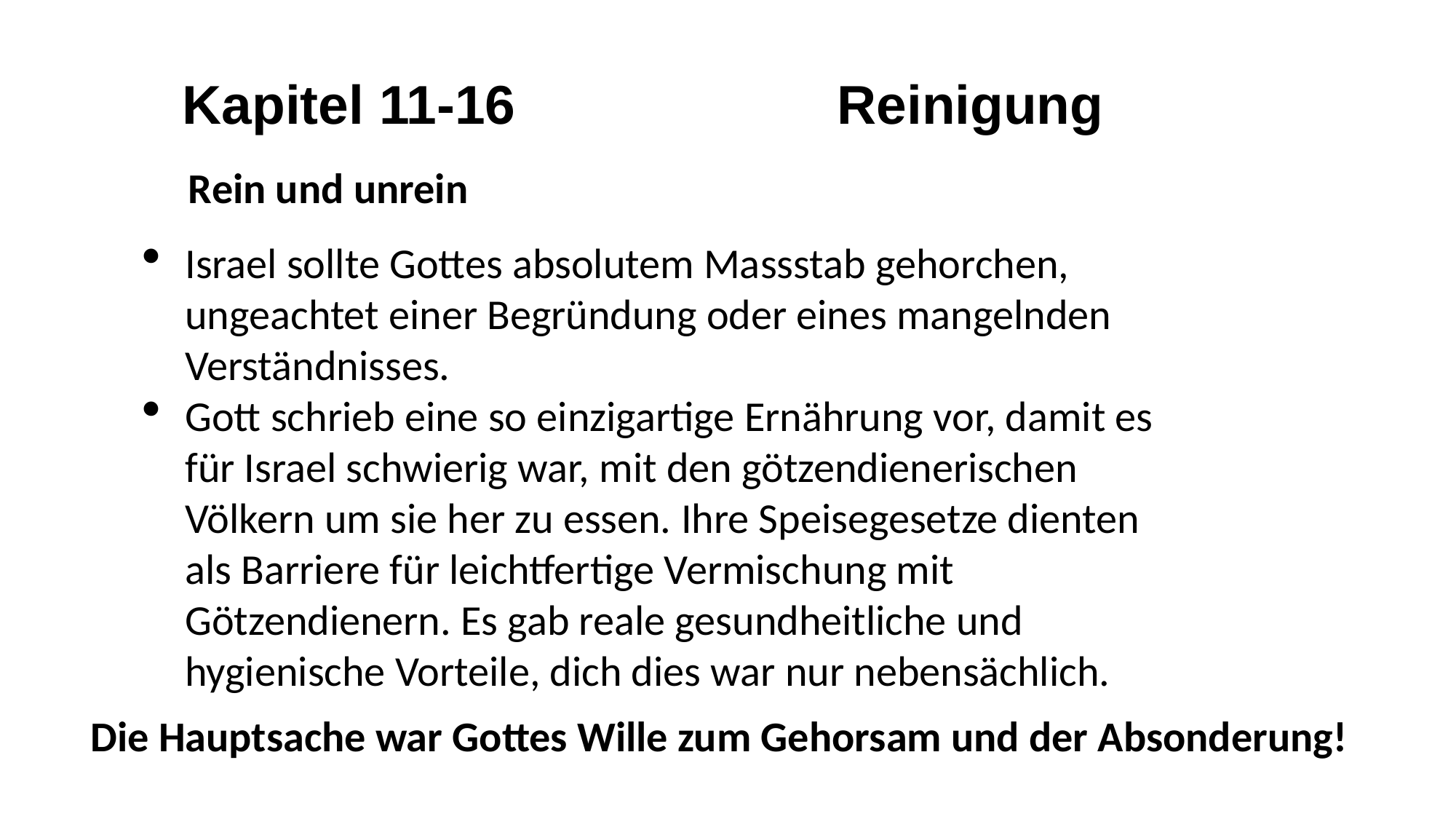

Kapitel 11-16			Reinigung
Rein und unrein
Israel sollte Gottes absolutem Massstab gehorchen, ungeachtet einer Begründung oder eines mangelnden Verständnisses.
Gott schrieb eine so einzigartige Ernährung vor, damit es für Israel schwierig war, mit den götzendienerischen Völkern um sie her zu essen. Ihre Speisegesetze dienten als Barriere für leichtfertige Vermischung mit Götzendienern. Es gab reale gesundheitliche und hygienische Vorteile, dich dies war nur nebensächlich.
Die Hauptsache war Gottes Wille zum Gehorsam und der Absonderung!